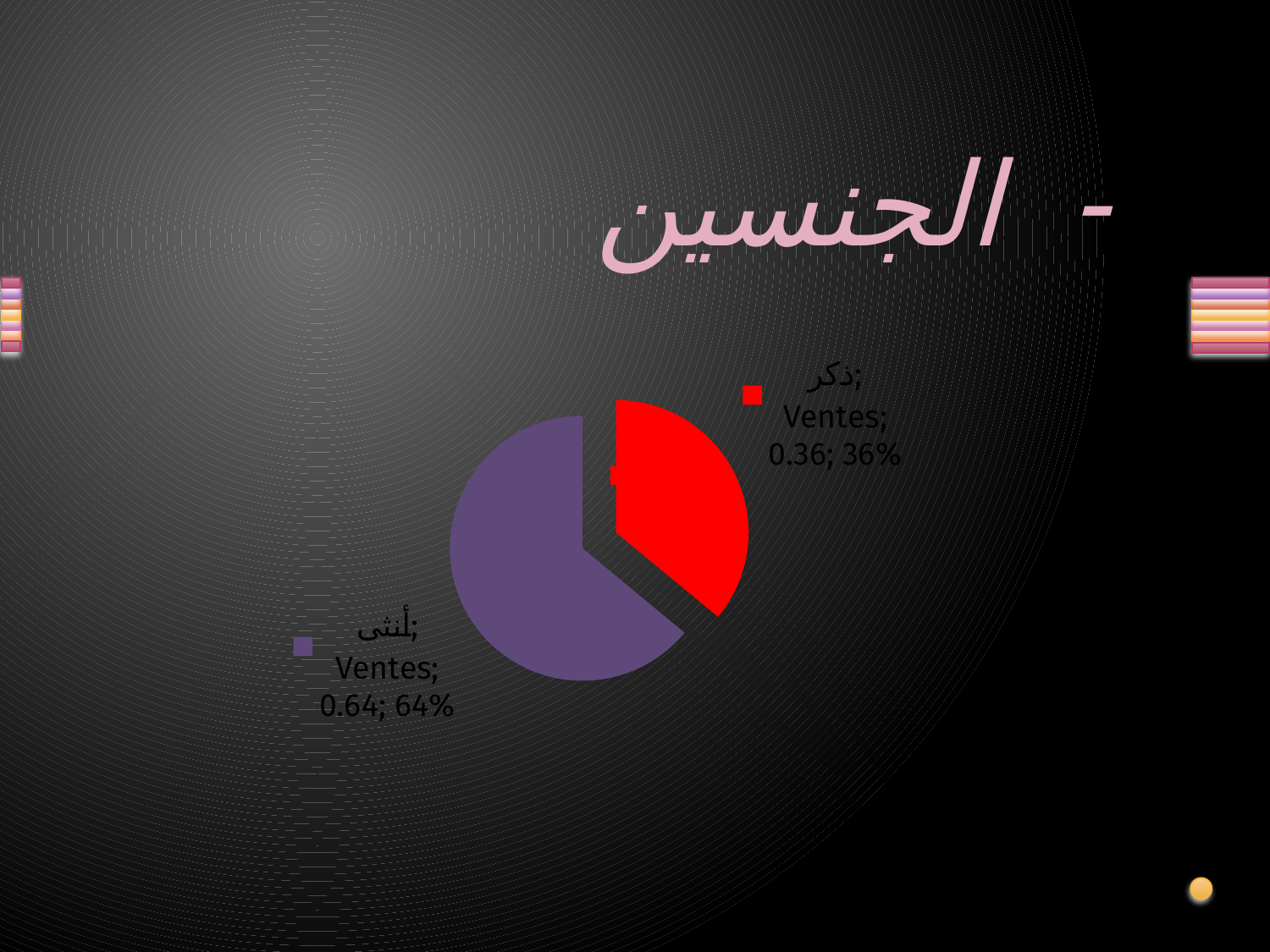

-  الجنسين

### Chart

| Category | Ventes |
|---|---|
| ذكر | 0.3600000000000001 |
| أنثى | 0.6400000000000002 |